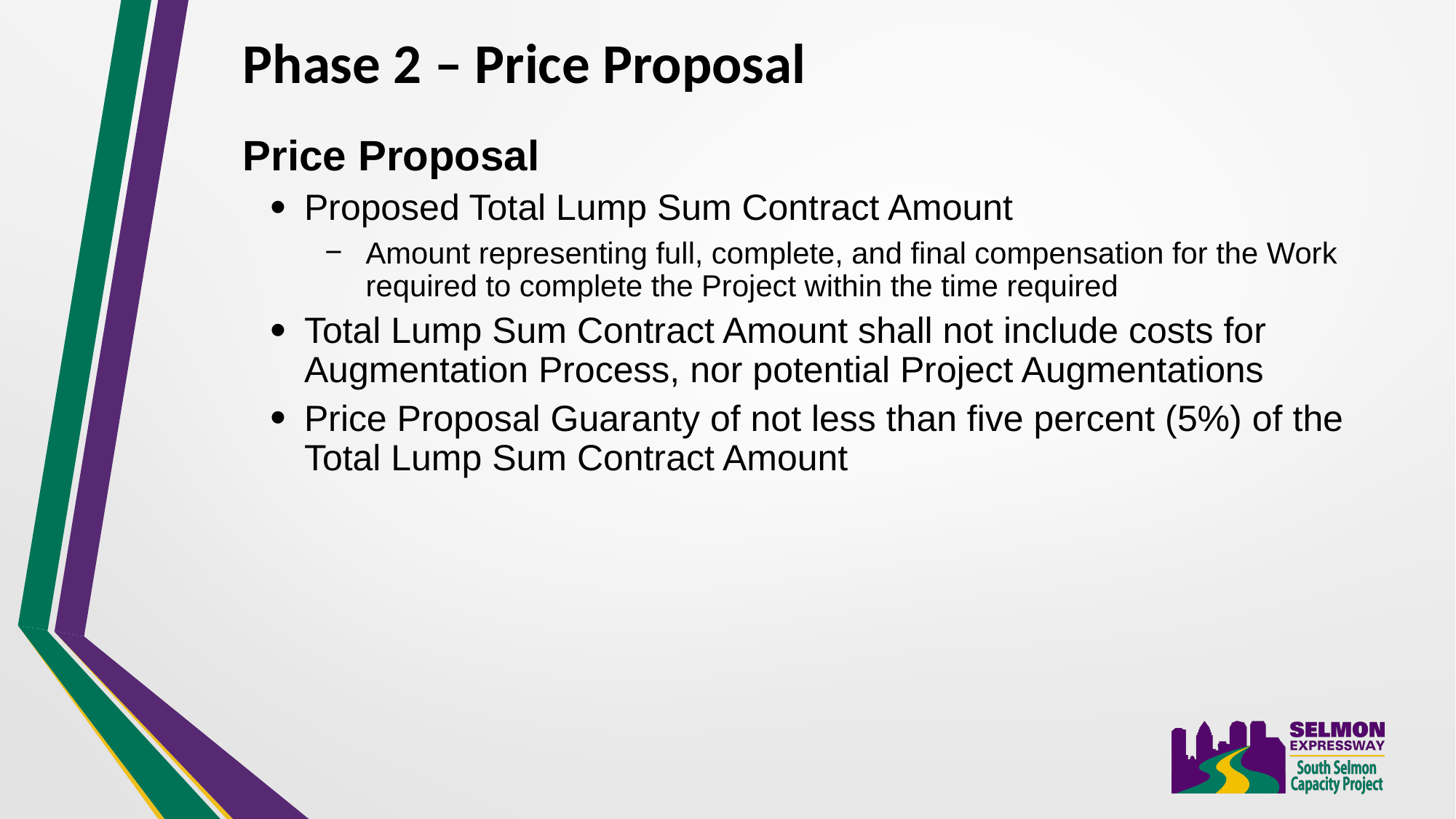

Phase 2 – Price Proposal
Price Proposal
Proposed Total Lump Sum Contract Amount
Amount representing full, complete, and final compensation for the Work required to complete the Project within the time required
Total Lump Sum Contract Amount shall not include costs for Augmentation Process, nor potential Project Augmentations
Price Proposal Guaranty of not less than five percent (5%) of the Total Lump Sum Contract Amount